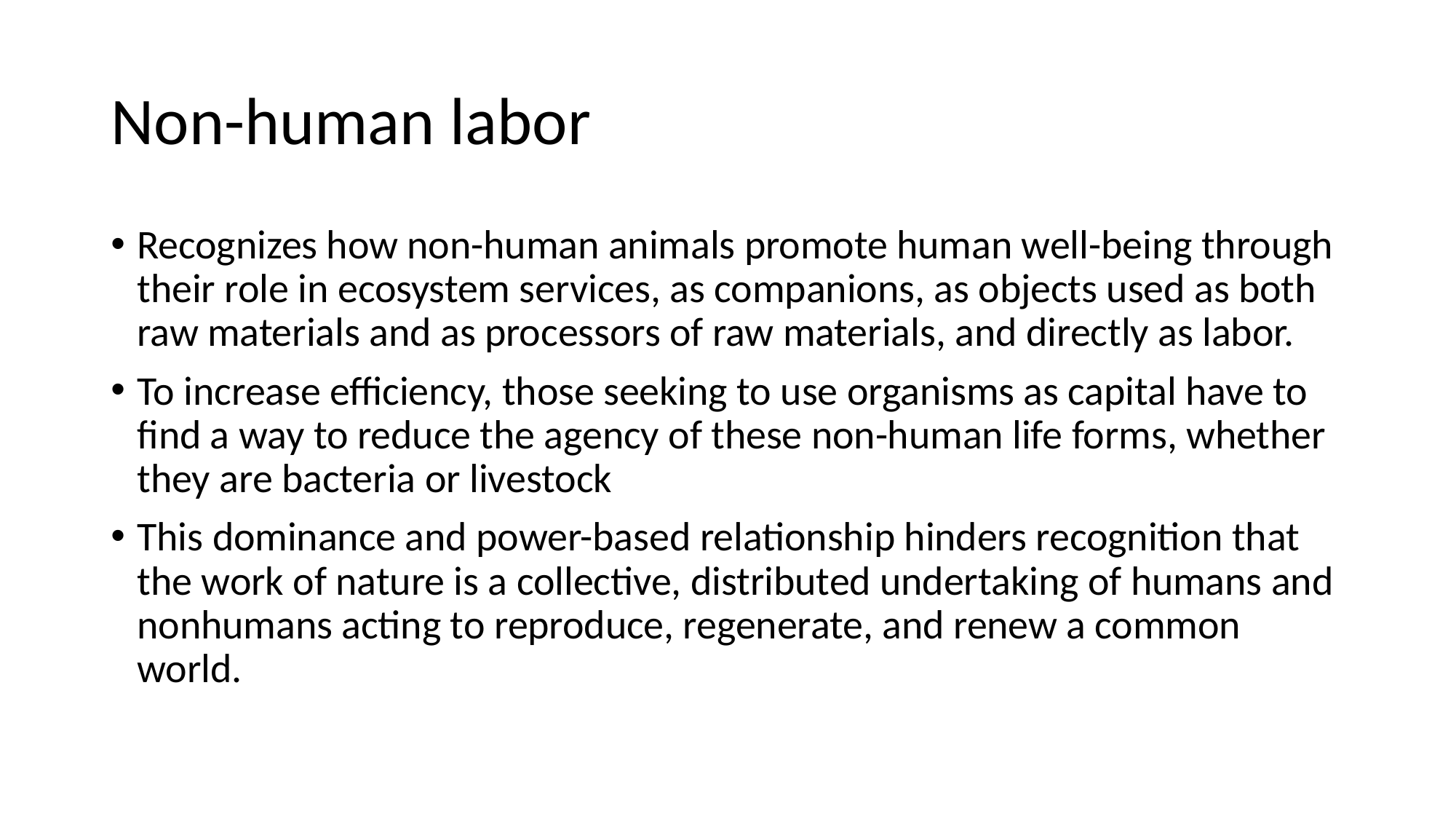

# Non-human labor
Recognizes how non-human animals promote human well-being through their role in ecosystem services, as companions, as objects used as both raw materials and as processors of raw materials, and directly as labor.
To increase efficiency, those seeking to use organisms as capital have to find a way to reduce the agency of these non-human life forms, whether they are bacteria or livestock
This dominance and power-based relationship hinders recognition that the work of nature is a collective, distributed undertaking of humans and nonhumans acting to reproduce, regenerate, and renew a common world.